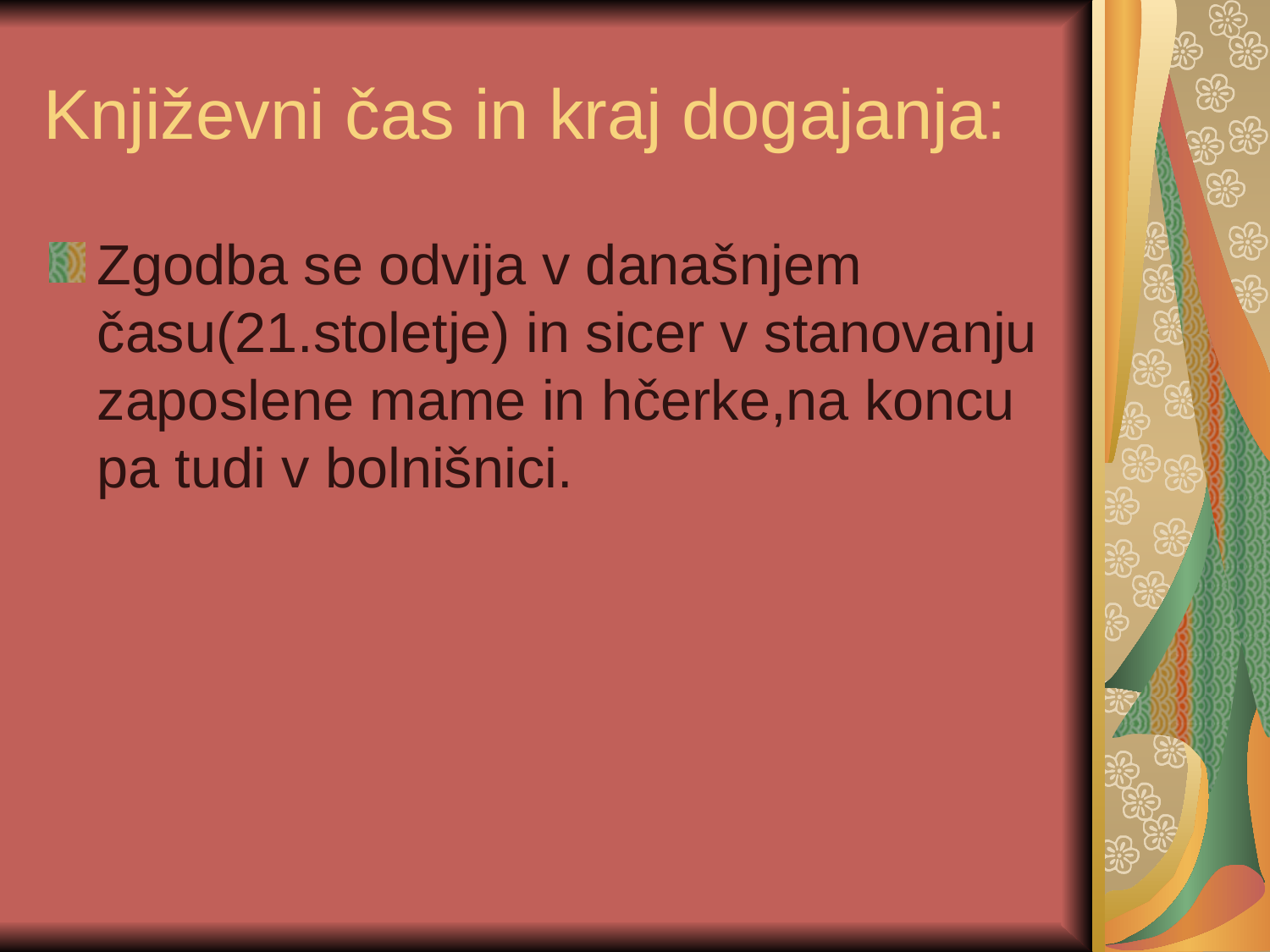

# Književni čas in kraj dogajanja:
Zgodba se odvija v današnjem času(21.stoletje) in sicer v stanovanju zaposlene mame in hčerke,na koncu pa tudi v bolnišnici.